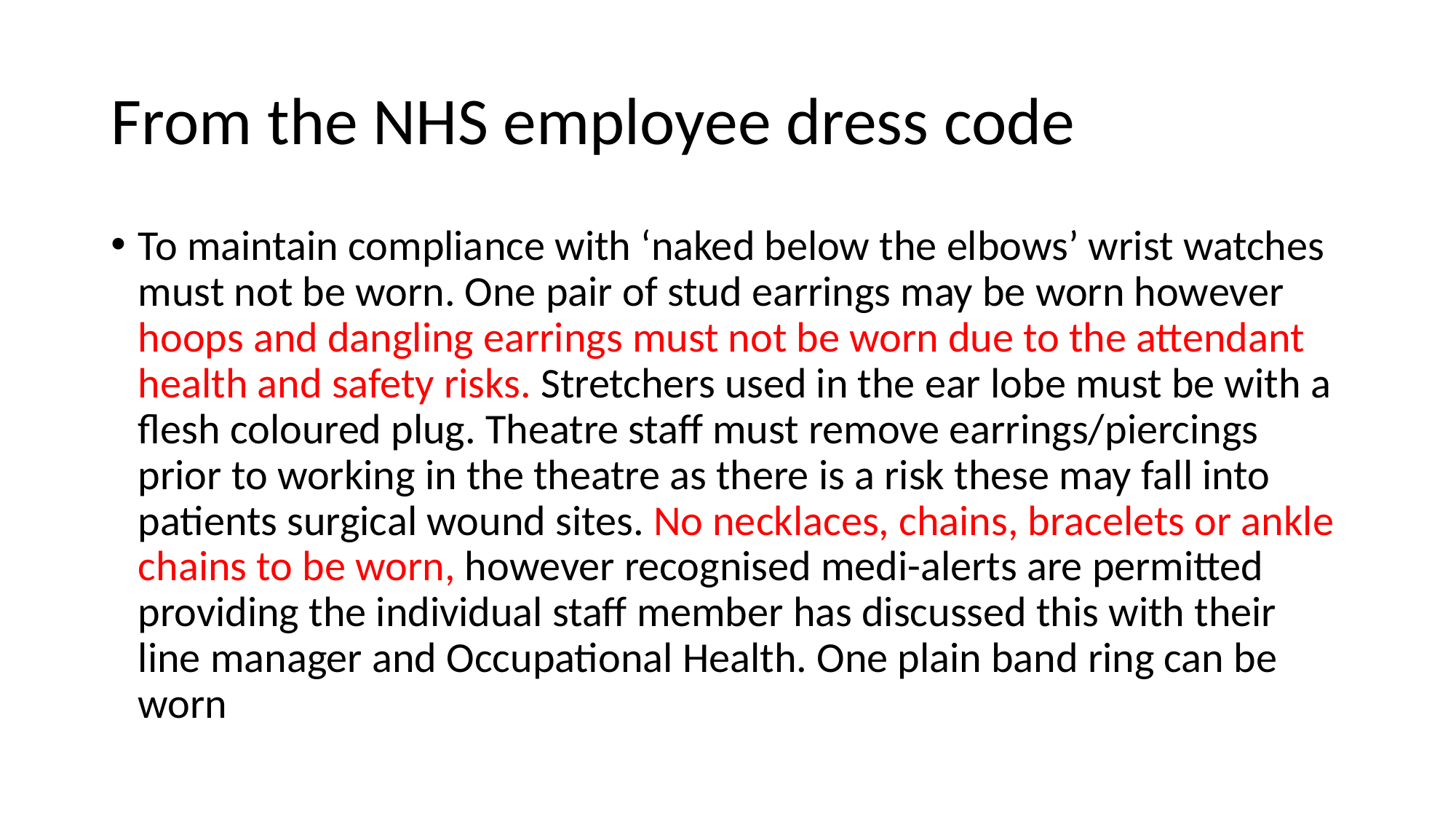

# From the NHS employee dress code
To maintain compliance with ‘naked below the elbows’ wrist watches must not be worn. One pair of stud earrings may be worn however hoops and dangling earrings must not be worn due to the attendant health and safety risks. Stretchers used in the ear lobe must be with a flesh coloured plug. Theatre staff must remove earrings/piercings prior to working in the theatre as there is a risk these may fall into patients surgical wound sites. No necklaces, chains, bracelets or ankle chains to be worn, however recognised medi-alerts are permitted providing the individual staff member has discussed this with their line manager and Occupational Health. One plain band ring can be worn